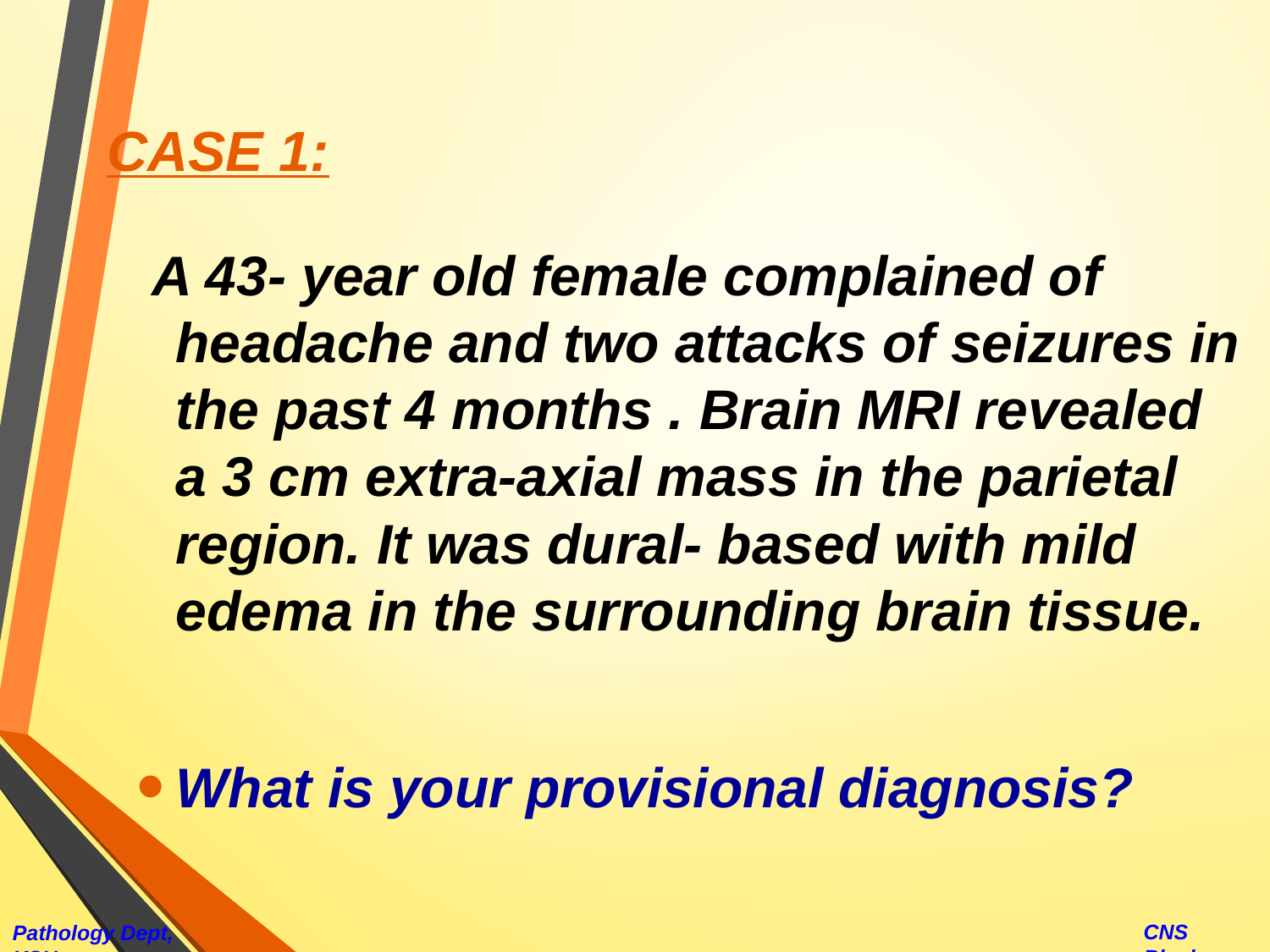

CASE 1:
 A 43- year old female complained of headache and two attacks of seizures in the past 4 months . Brain MRI revealed a 3 cm extra-axial mass in the parietal region. It was dural- based with mild edema in the surrounding brain tissue.

What is your provisional diagnosis?
CNS  Block
Pathology Dept, KSU